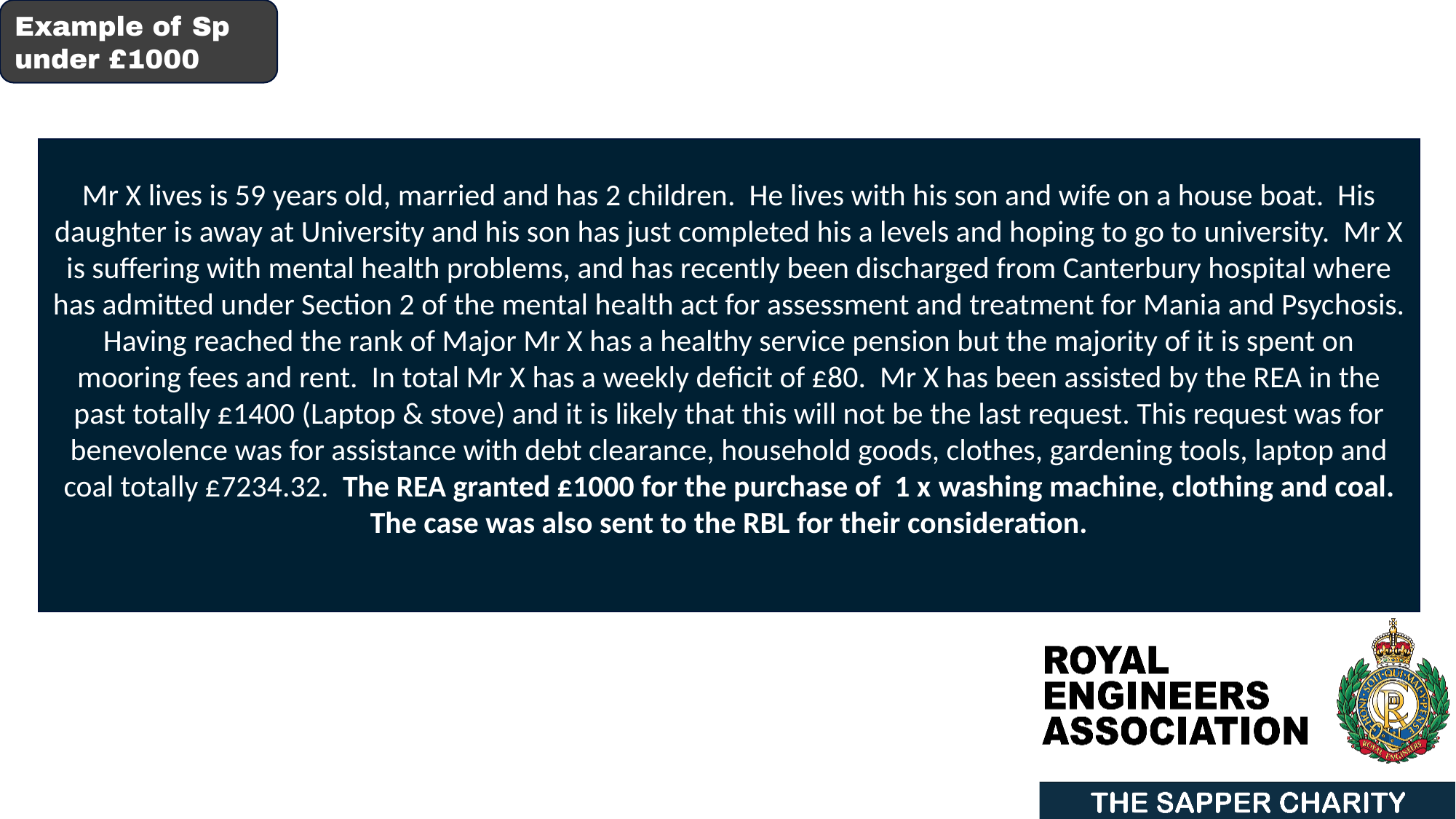

Example of Sp under £1000

Mr X lives is 59 years old, married and has 2 children.  He lives with his son and wife on a house boat.  His daughter is away at University and his son has just completed his a levels and hoping to go to university.  Mr X is suffering with mental health problems, and has recently been discharged from Canterbury hospital where has admitted under Section 2 of the mental health act for assessment and treatment for Mania and Psychosis. Having reached the rank of Major Mr X has a healthy service pension but the majority of it is spent on mooring fees and rent.  In total Mr X has a weekly deficit of £80.  Mr X has been assisted by the REA in the past totally £1400 (Laptop & stove) and it is likely that this will not be the last request. This request was for benevolence was for assistance with debt clearance, household goods, clothes, gardening tools, laptop and coal totally £7234.32.  The REA granted £1000 for the purchase of  1 x washing machine, clothing and coal. The case was also sent to the RBL for their consideration.